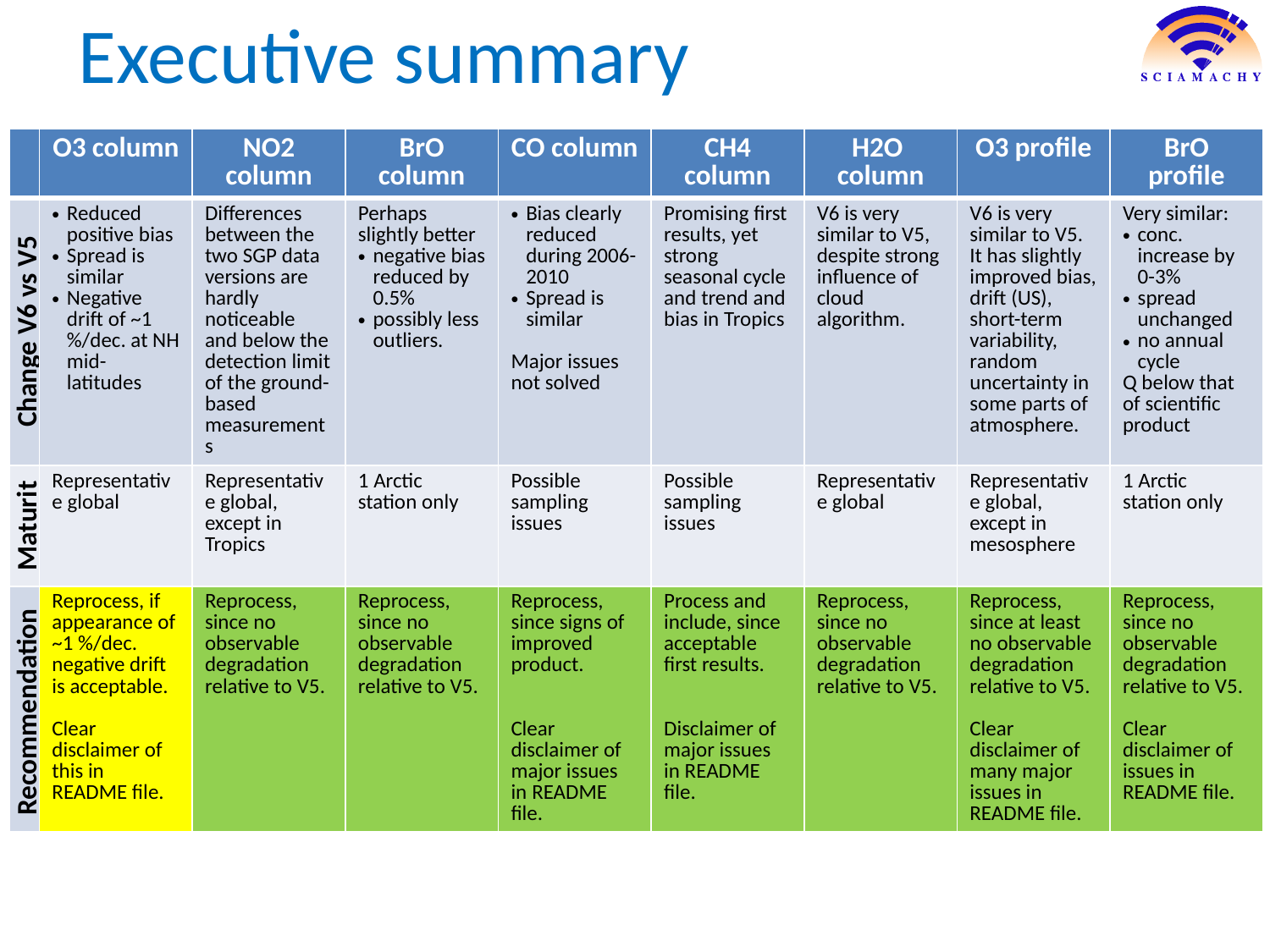

# Executive summary
|  | O3 column | NO2 column | BrO column | CO column | CH4 column | H2O column | O3 profile | BrO profile |
| --- | --- | --- | --- | --- | --- | --- | --- | --- |
| Change V6 vs V5 | Reduced positive bias Spread is similar Negative drift of ~1 %/dec. at NH mid-latitudes | Differences between the two SGP data versions are hardly noticeable and below the detection limit of the ground-based measurements | Perhaps slightly better negative bias reduced by 0.5% possibly less outliers. | Bias clearly reduced during 2006-2010 Spread is similar Major issues not solved | Promising first results, yet strong seasonal cycle and trend and bias in Tropics | V6 is very similar to V5, despite strong influence of cloud algorithm. | V6 is very similar to V5. It has slightly improved bias, drift (US), short-term variability, random uncertainty in some parts of atmosphere. | Very similar: conc. increase by 0-3% spread unchanged no annual cycle Q below that of scientific product |
| Maturity | Representative global | Representative global, except in Tropics | 1 Arctic station only | Possible sampling issues | Possible sampling issues | Representative global | Representative global, except in mesosphere | 1 Arctic station only |
| Recommendation | Reprocess, if appearance of ~1 %/dec. negative drift is acceptable. Clear disclaimer of this in README file. | Reprocess, since no observable degradation relative to V5. | Reprocess, since no observable degradation relative to V5. | Reprocess, since signs of improved product. Clear disclaimer of major issues in README file. | Process and include, since acceptable first results. Disclaimer of major issues in README file. | Reprocess, since no observable degradation relative to V5. | Reprocess, since at least no observable degradation relative to V5. Clear disclaimer of many major issues in README file. | Reprocess, since no observable degradation relative to V5. Clear disclaimer of issues in README file. |